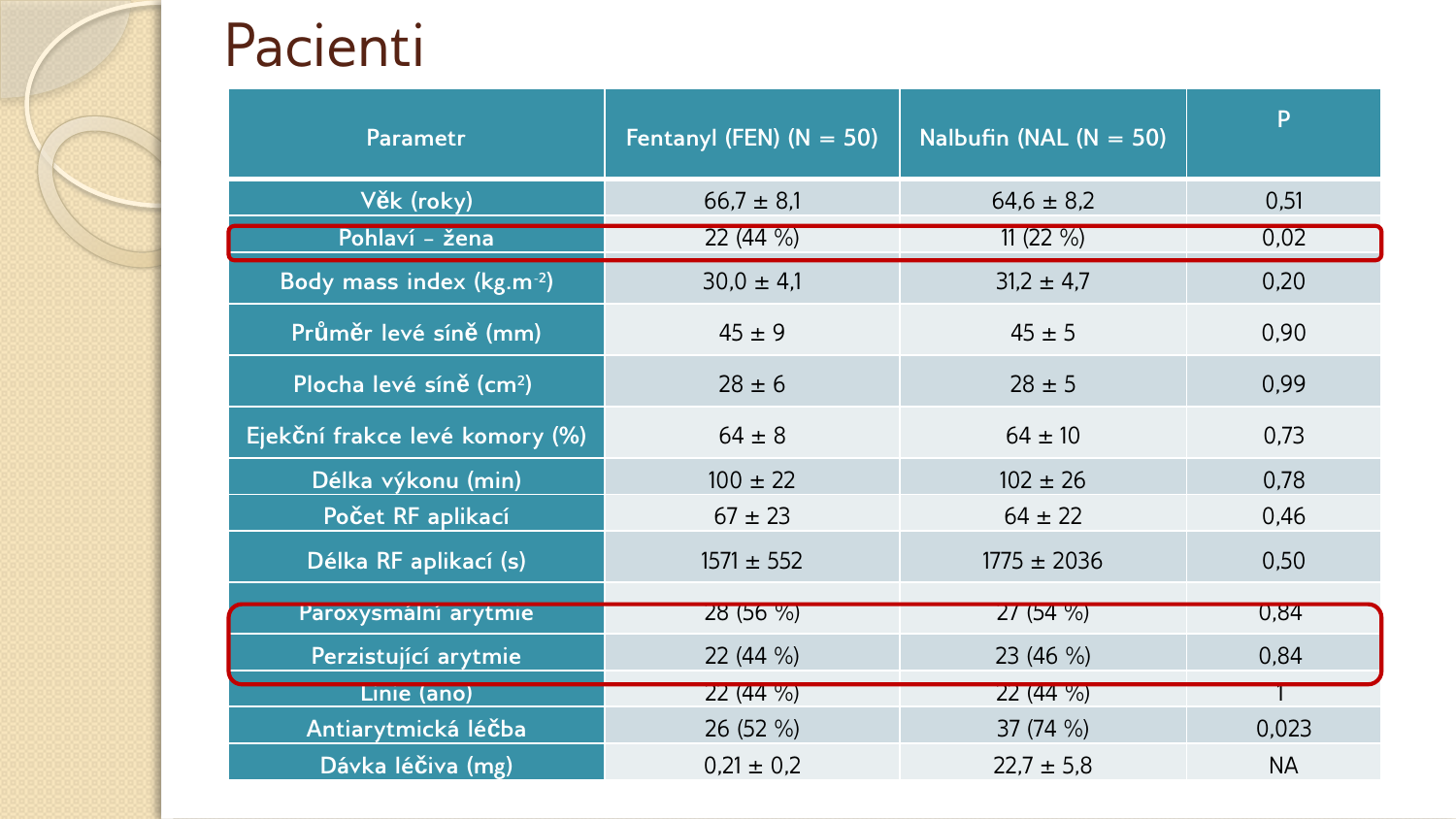

# Pacienti
| Parametr | Fentanyl (FEN) (N = 50) | Nalbufin (NAL (N = 50) | p |
| --- | --- | --- | --- |
| Věk (roky) | 66,7 ± 8,1 | 64,6 ± 8,2 | 0,51 |
| Pohlaví – žena | 22 (44 %) | 11 (22 %) | 0,02 |
| Body mass index (kg.m-2) | 30,0 ± 4,1 | 31,2 ± 4,7 | 0,20 |
| Průměr levé síně (mm) | 45 ± 9 | 45 ± 5 | 0,90 |
| Plocha levé síně (cm2) | 28 ± 6 | 28 ± 5 | 0,99 |
| Ejekční frakce levé komory (%) | 64 ± 8 | 64 ± 10 | 0,73 |
| Délka výkonu (min) | 100 ± 22 | 102 ± 26 | 0,78 |
| Počet RF aplikací | 67 ± 23 | 64 ± 22 | 0,46 |
| Délka RF aplikací (s) | 1571 ± 552 | 1775 ± 2036 | 0,50 |
| Paroxysmální arytmie | 28 (56 %) | 27 (54 %) | 0,84 |
| Perzistující arytmie | 22 (44 %) | 23 (46 %) | 0,84 |
| Linie (ano) | 22 (44 %) | 22 (44 %) | 1 |
| Antiarytmická léčba | 26 (52 %) | 37 (74 %) | 0,023 |
| Dávka léčiva (mg) | 0,21 ± 0,2 | 22,7 ± 5,8 | NA |